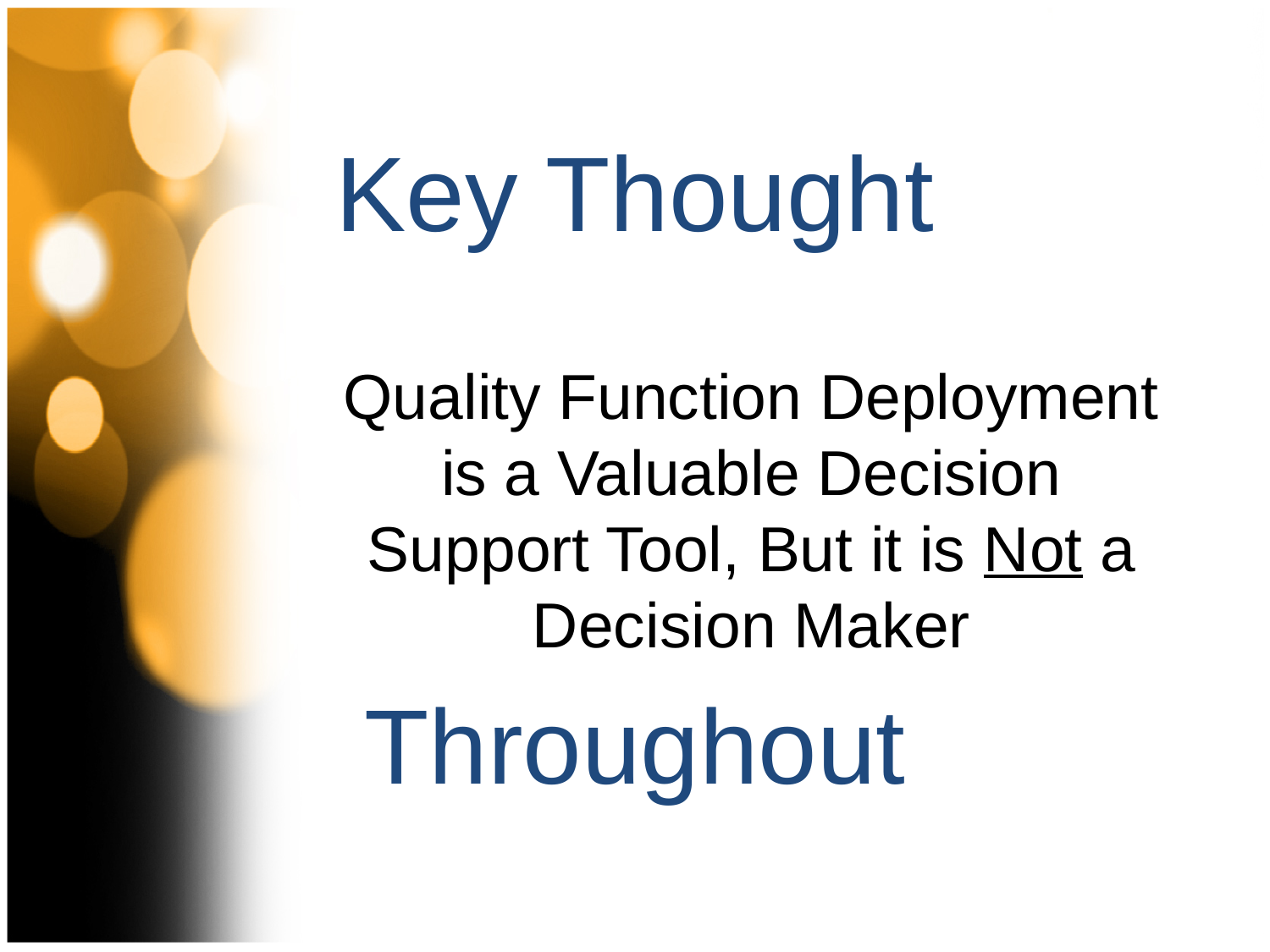

Key Thought

Throughout
Quality Function Deployment is a Valuable Decision Support Tool, But it is Not a Decision Maker